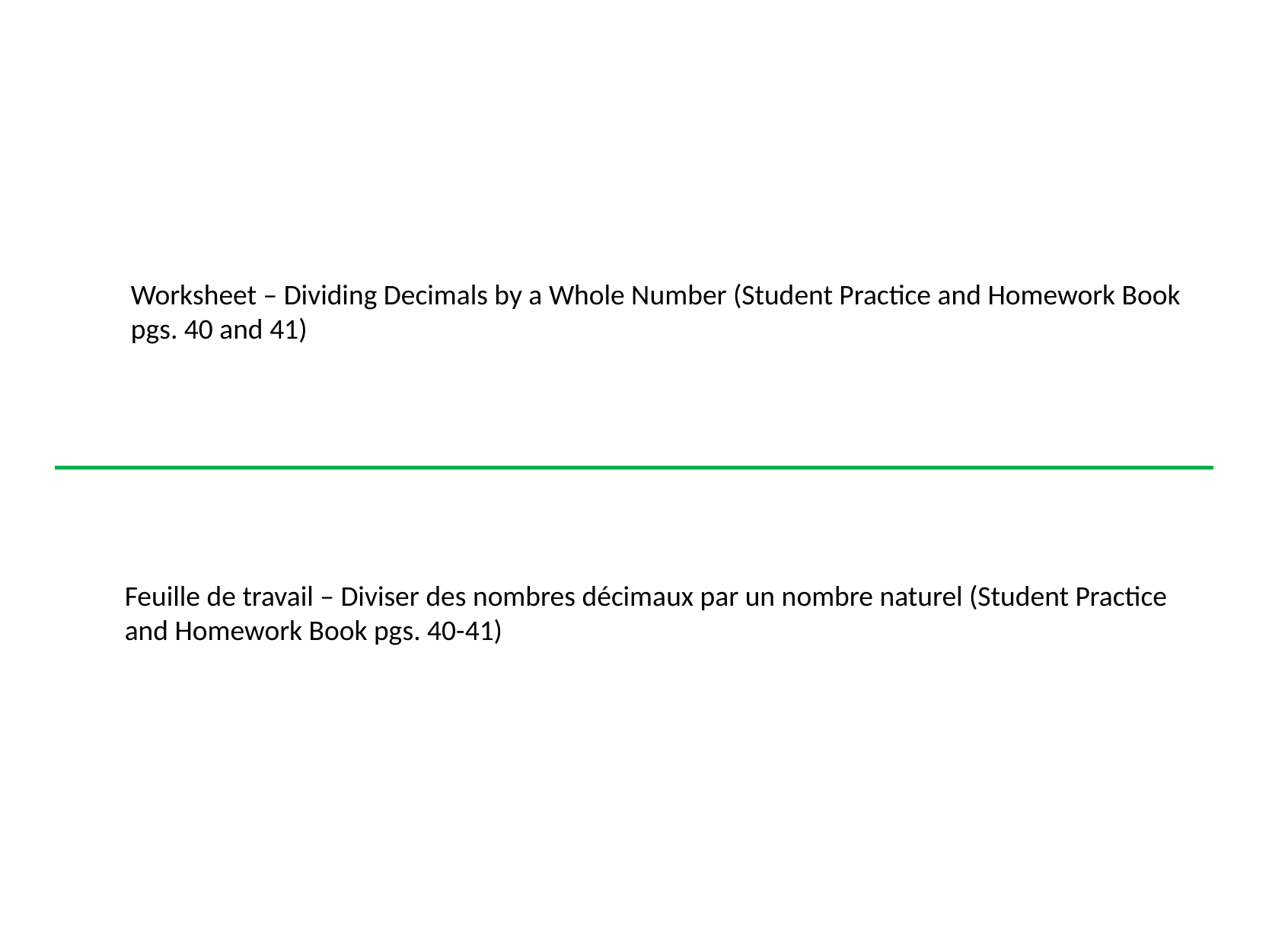

Worksheet – Dividing Decimals by a Whole Number (Student Practice and Homework Book pgs. 40 and 41)
Feuille de travail – Diviser des nombres décimaux par un nombre naturel (Student Practice and Homework Book pgs. 40-41)